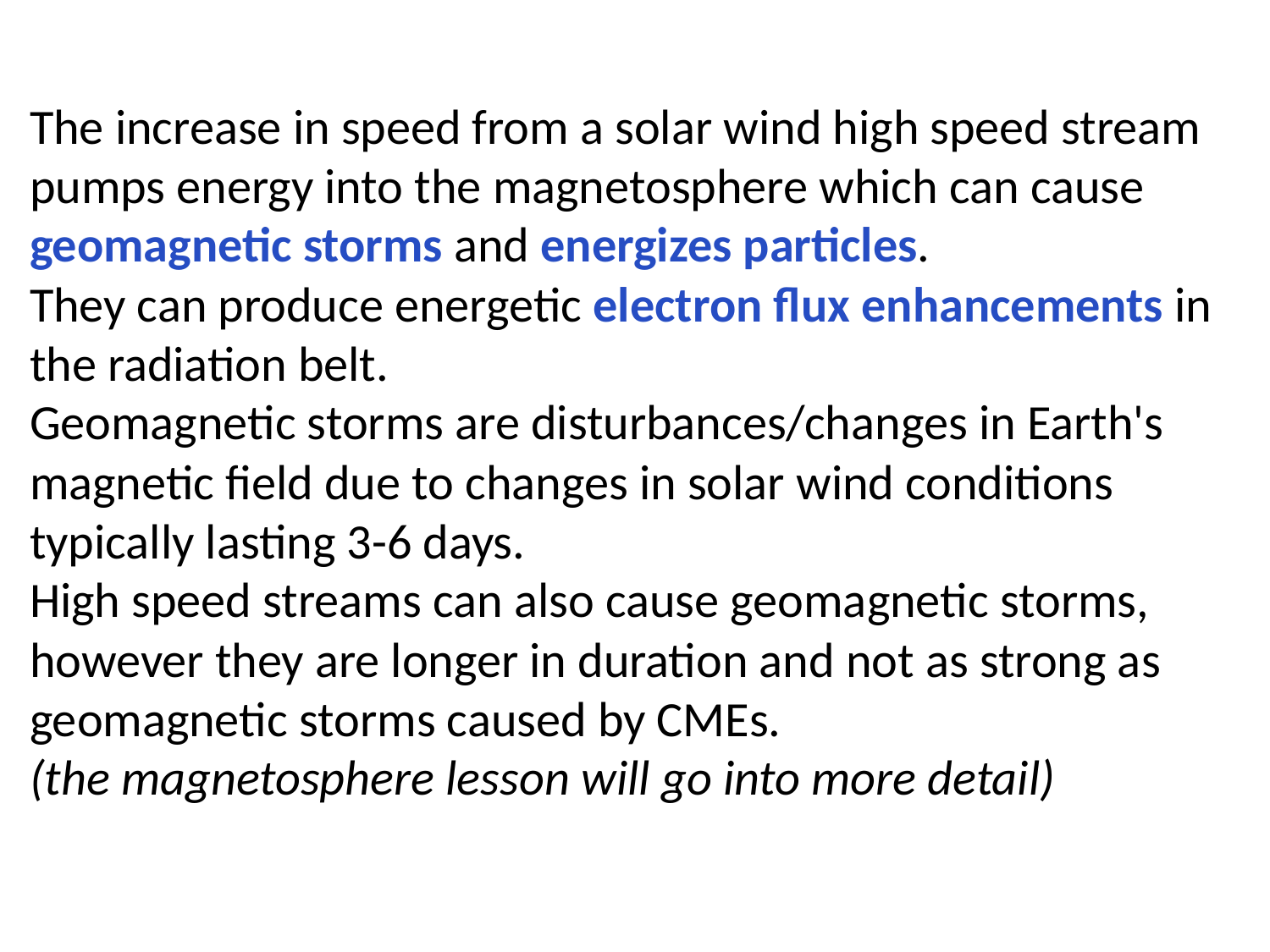

The increase in speed from a solar wind high speed stream pumps energy into the magnetosphere which can cause geomagnetic storms and energizes particles.
They can produce energetic electron flux enhancements in the radiation belt.
Geomagnetic storms are disturbances/changes in Earth's magnetic field due to changes in solar wind conditions typically lasting 3-6 days.
High speed streams can also cause geomagnetic storms, however they are longer in duration and not as strong as geomagnetic storms caused by CMEs.
(the magnetosphere lesson will go into more detail)